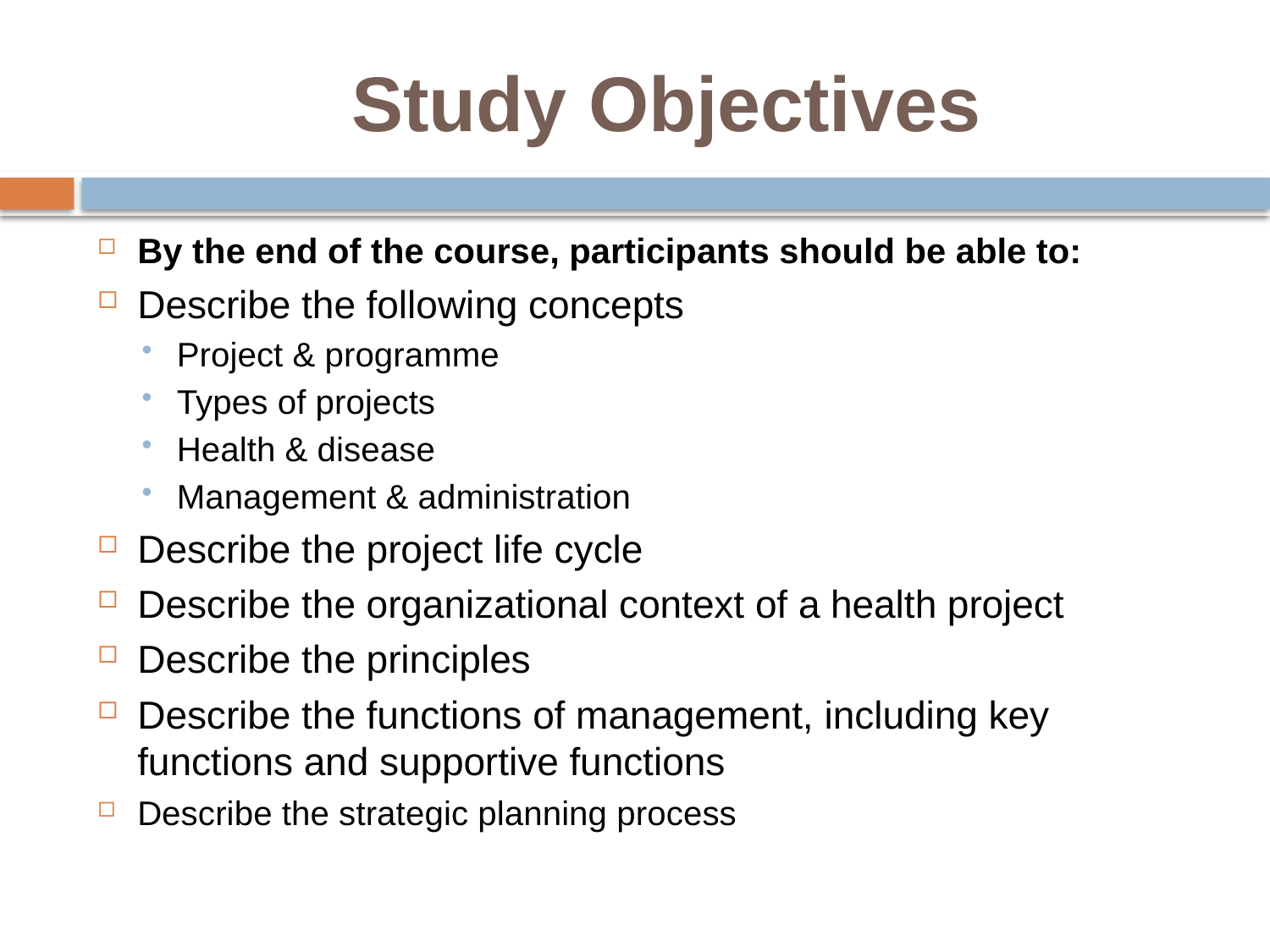

# Study Objectives
By the end of the course, participants should be able to:
Describe the following concepts
Project & programme
Types of projects
Health & disease
Management & administration
Describe the project life cycle
Describe the organizational context of a health project
Describe the principles
Describe the functions of management, including key functions and supportive functions
Describe the strategic planning process